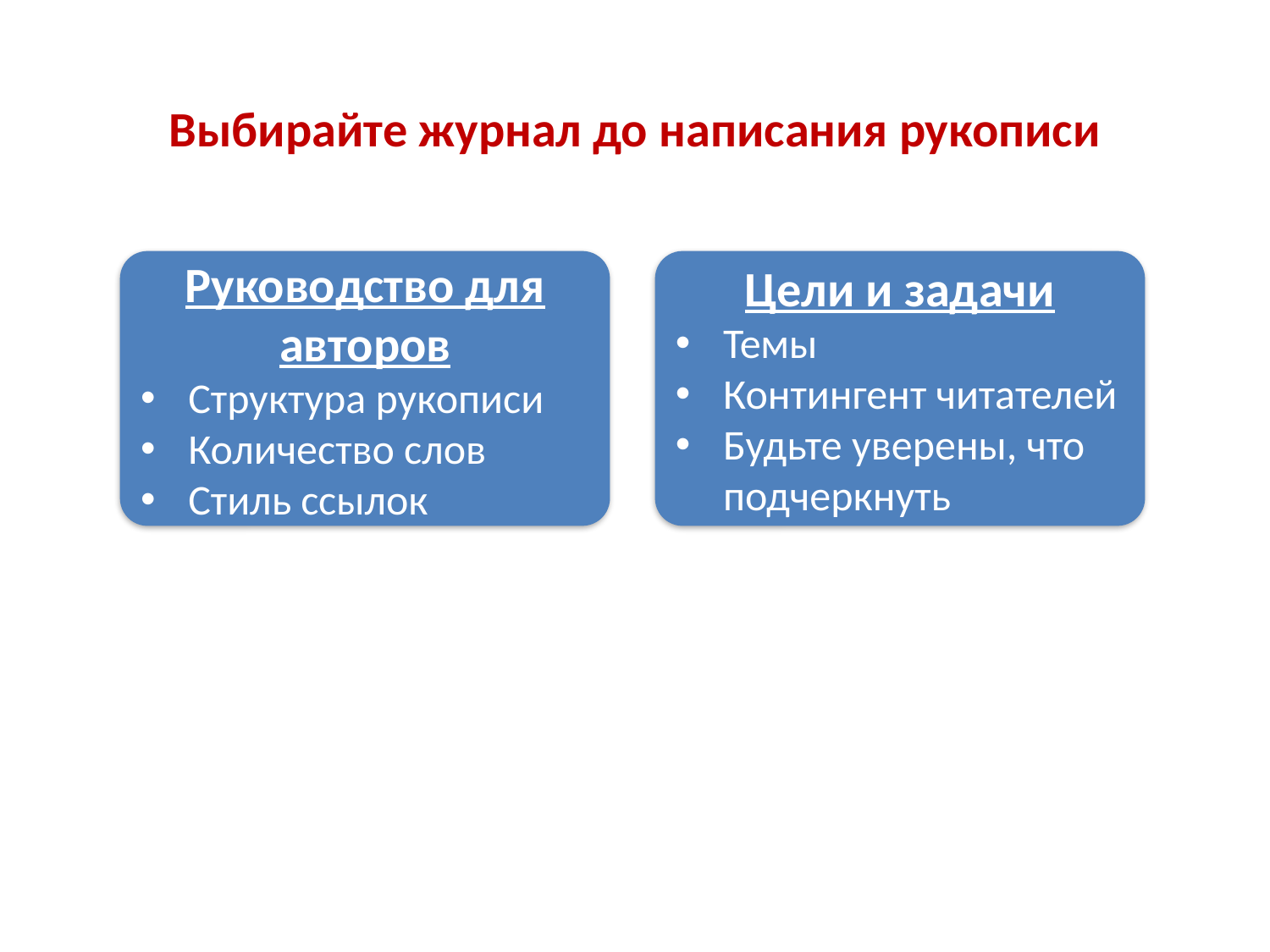

# Выбирайте журнал до написания рукописи
Руководство для авторов
Структура рукописи
Количество слов
Стиль ссылок
Цели и задачи
Темы
Контингент читателей
Будьте уверены, что подчеркнуть